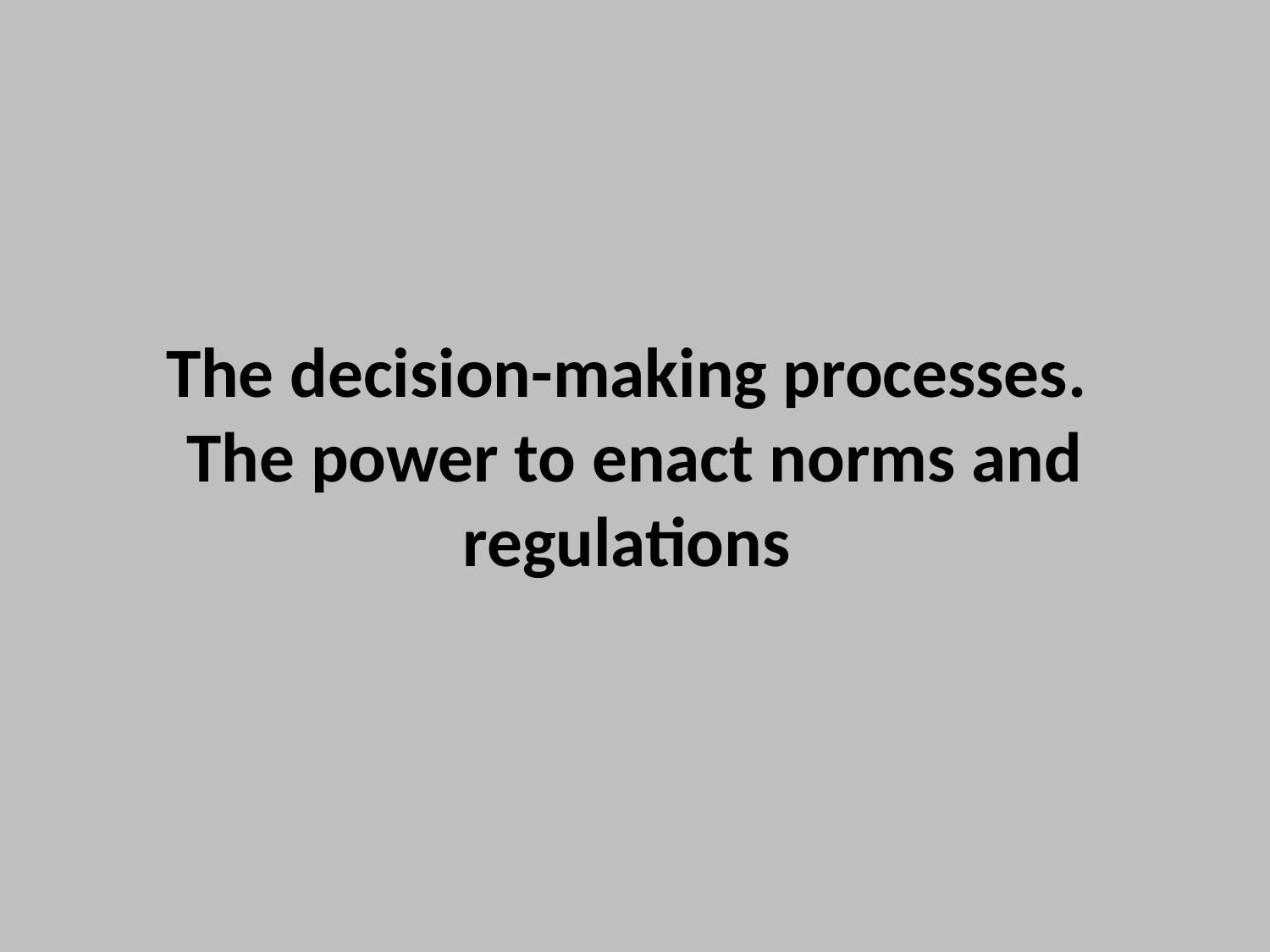

# The decision-making processes. The power to enact norms and regulations